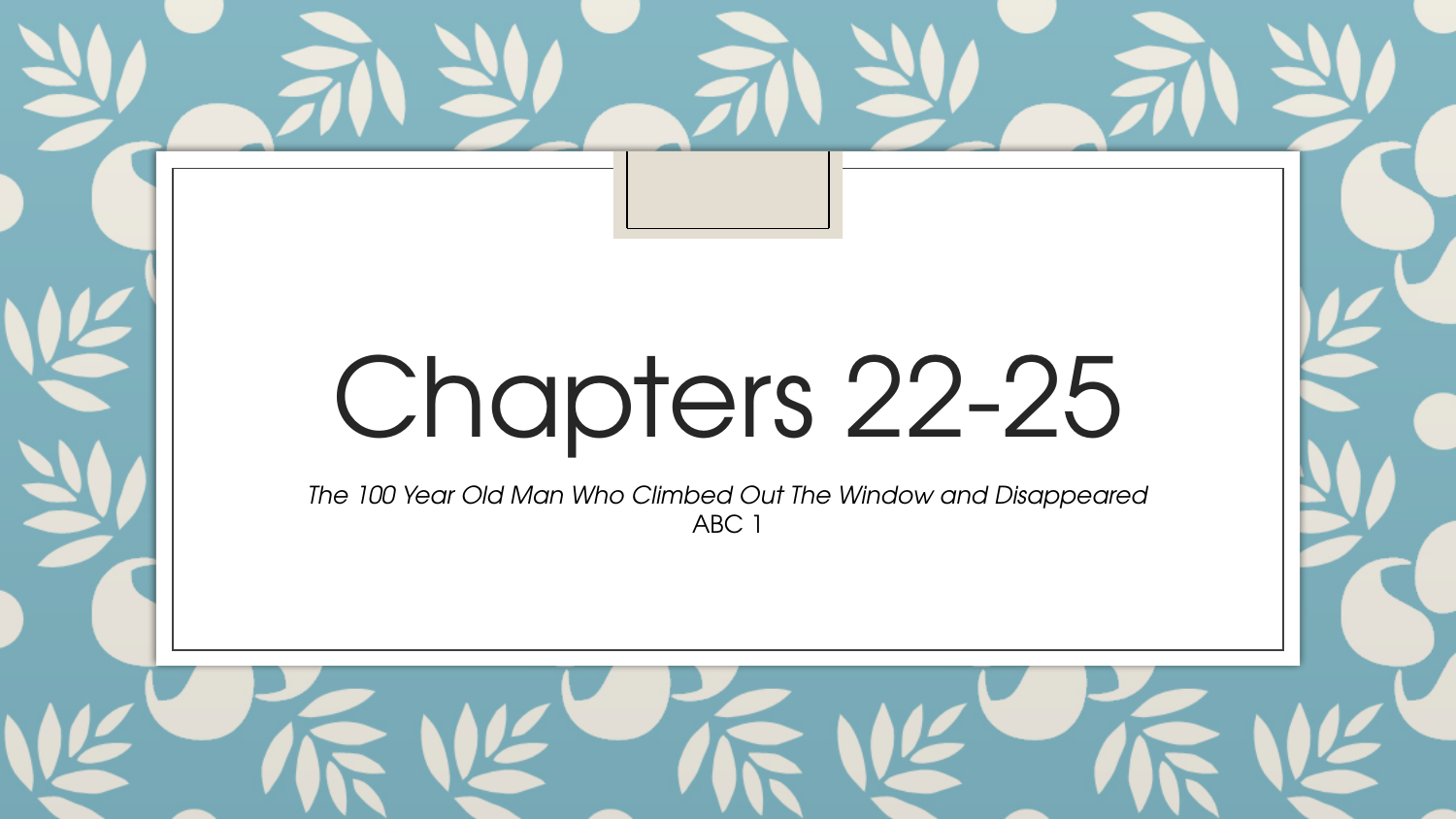

# Chapters 22-25
The 100 Year Old Man Who Climbed Out The Window and Disappeared
ABC 1